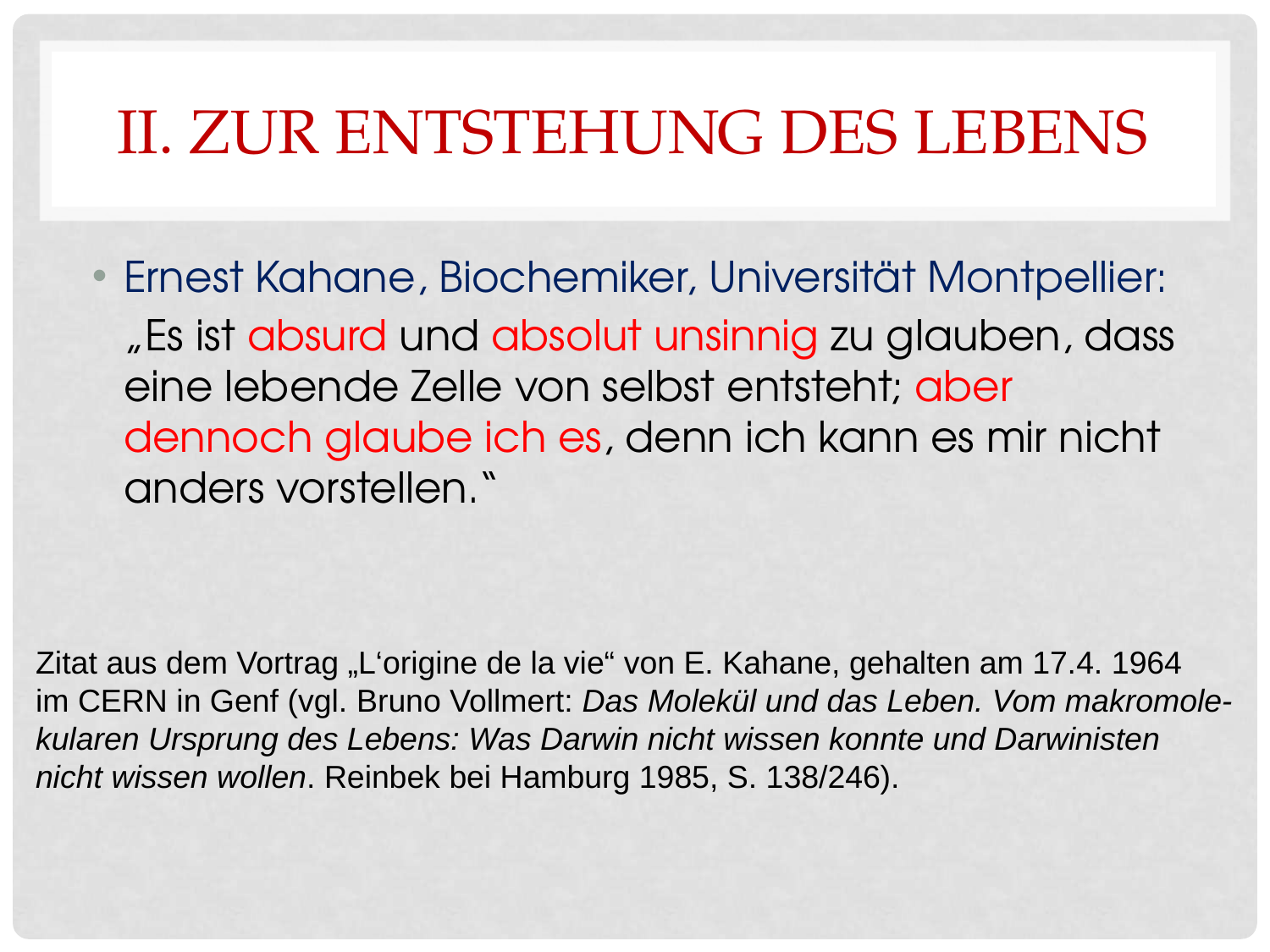

# II. Zur Entstehung des Lebens
Ernest Kahane, Biochemiker, Universität Montpellier:
	„Es ist absurd und absolut unsinnig zu glauben, dass eine lebende Zelle von selbst entsteht; aber dennoch glaube ich es, denn ich kann es mir nicht anders vorstellen.“
Zitat aus dem Vortrag „L‘origine de la vie“ von E. Kahane, gehalten am 17.4. 1964
im CERN in Genf (vgl. Bruno Vollmert: Das Molekül und das Leben. Vom makromole-
kularen Ursprung des Lebens: Was Darwin nicht wissen konnte und Darwinisten
nicht wissen wollen. Reinbek bei Hamburg 1985, S. 138/246).